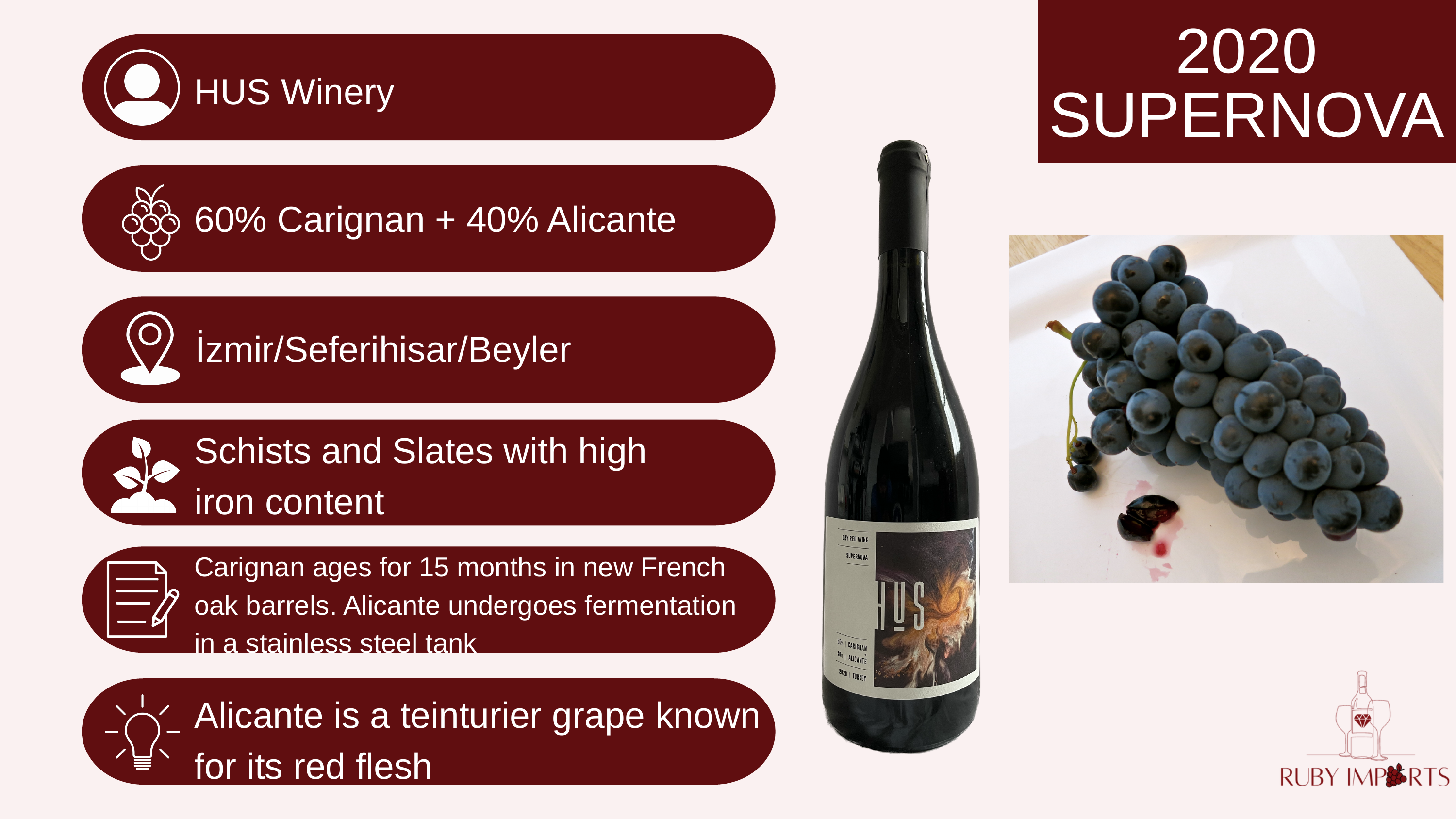

2020 SUPERNOVA

HUS Winery

60% Carignan + 40% Alicante

İzmir/Seferihisar/Beyler

Schists and Slates with high iron content

Carignan ages for 15 months in new French oak barrels. Alicante undergoes fermentation in a stainless steel tank

Alicante is a teinturier grape known for its red flesh